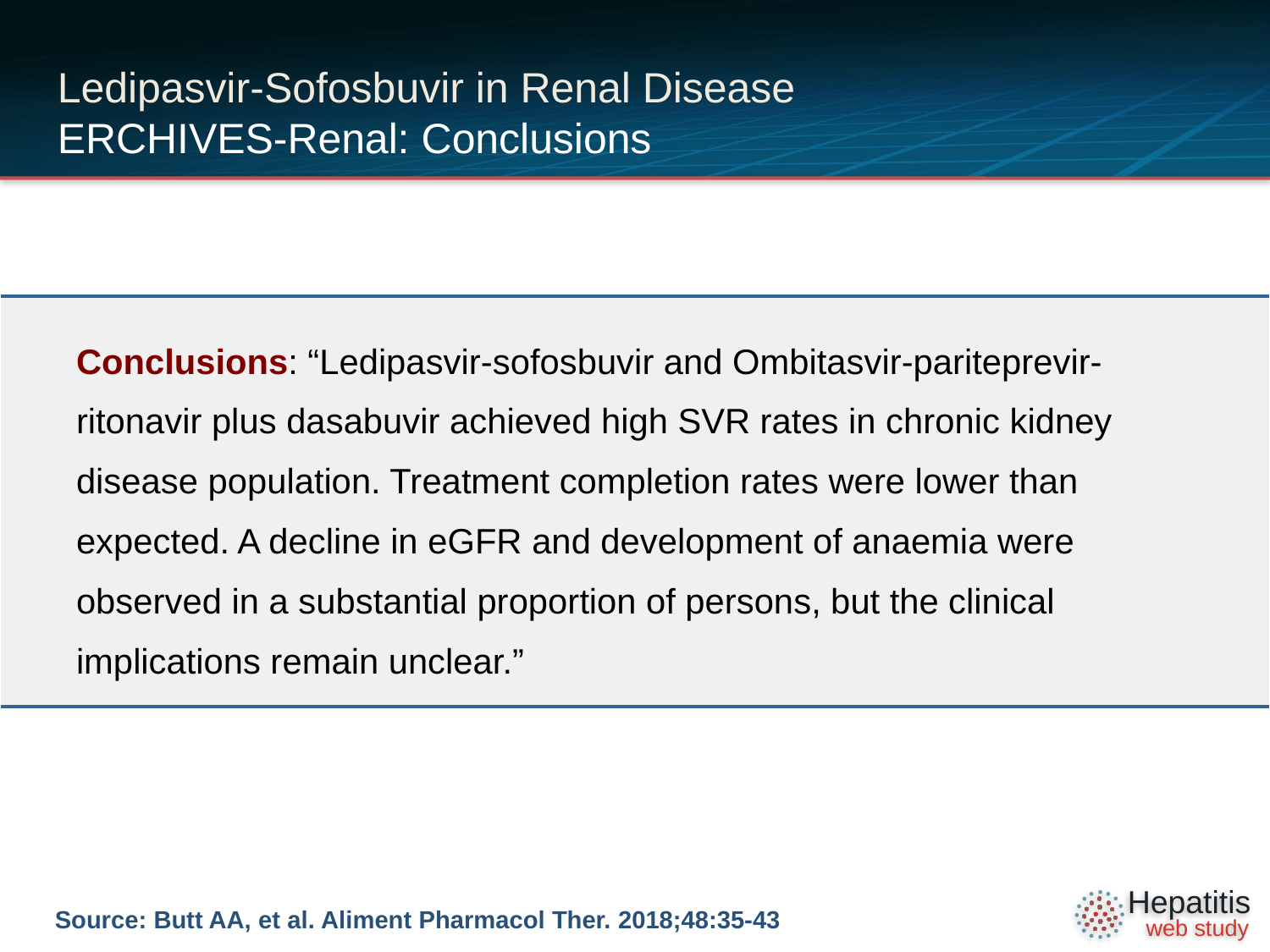

# Ledipasvir-Sofosbuvir in Renal Disease ERCHIVES-Renal: Conclusions
| Conclusions: “Ledipasvir-sofosbuvir and Ombitasvir-pariteprevir-ritonavir plus dasabuvir achieved high SVR rates in chronic kidney disease population. Treatment completion rates were lower than expected. A decline in eGFR and development of anaemia were observed in a substantial proportion of persons, but the clinical implications remain unclear.” |
| --- |
Source: Butt AA, et al. Aliment Pharmacol Ther. 2018;48:35-43